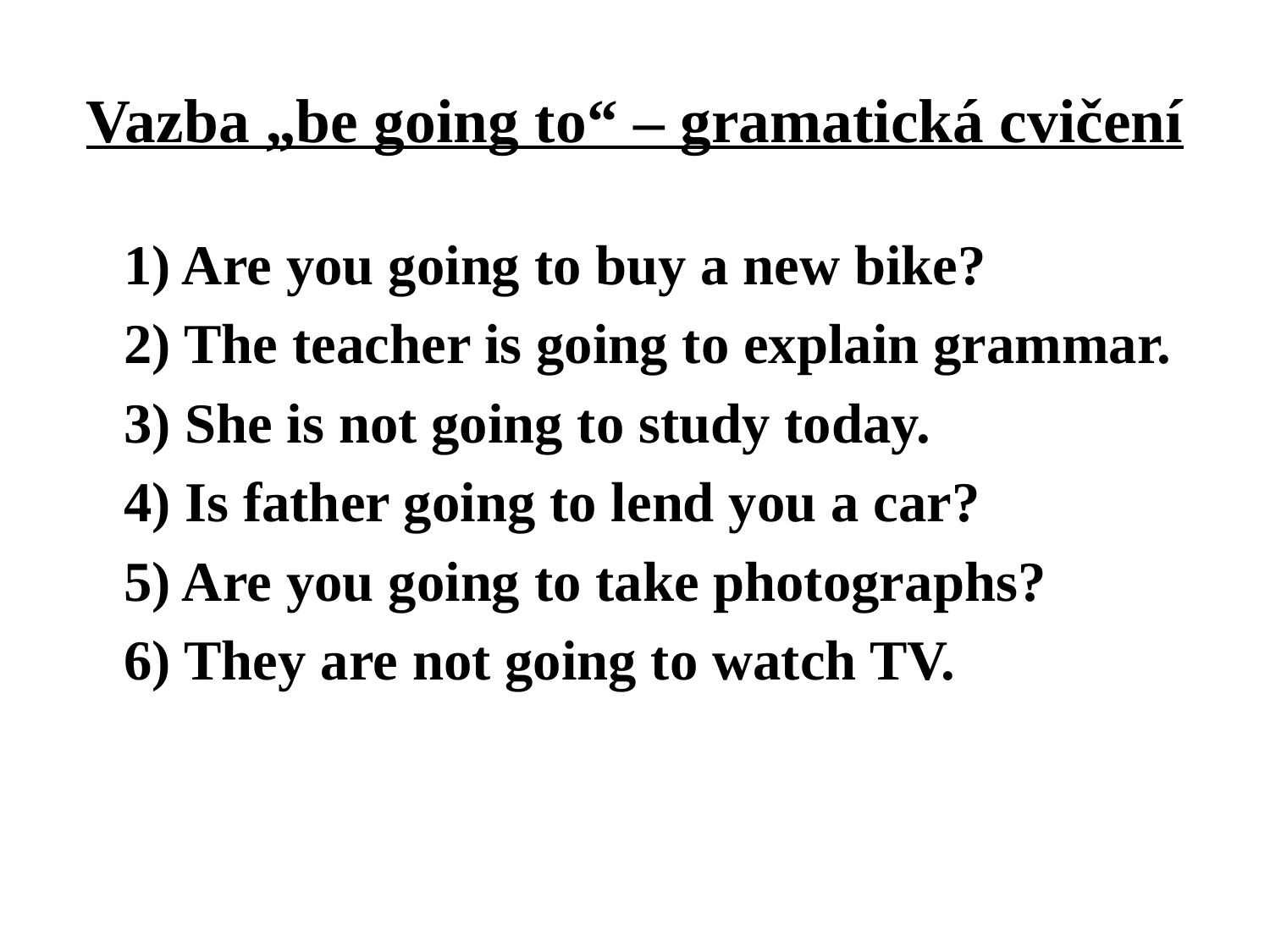

# Vazba „be going to“ – gramatická cvičení
	1) Are you going to buy a new bike?
	2) The teacher is going to explain grammar.
	3) She is not going to study today.
	4) Is father going to lend you a car?
	5) Are you going to take photographs?
	6) They are not going to watch TV.